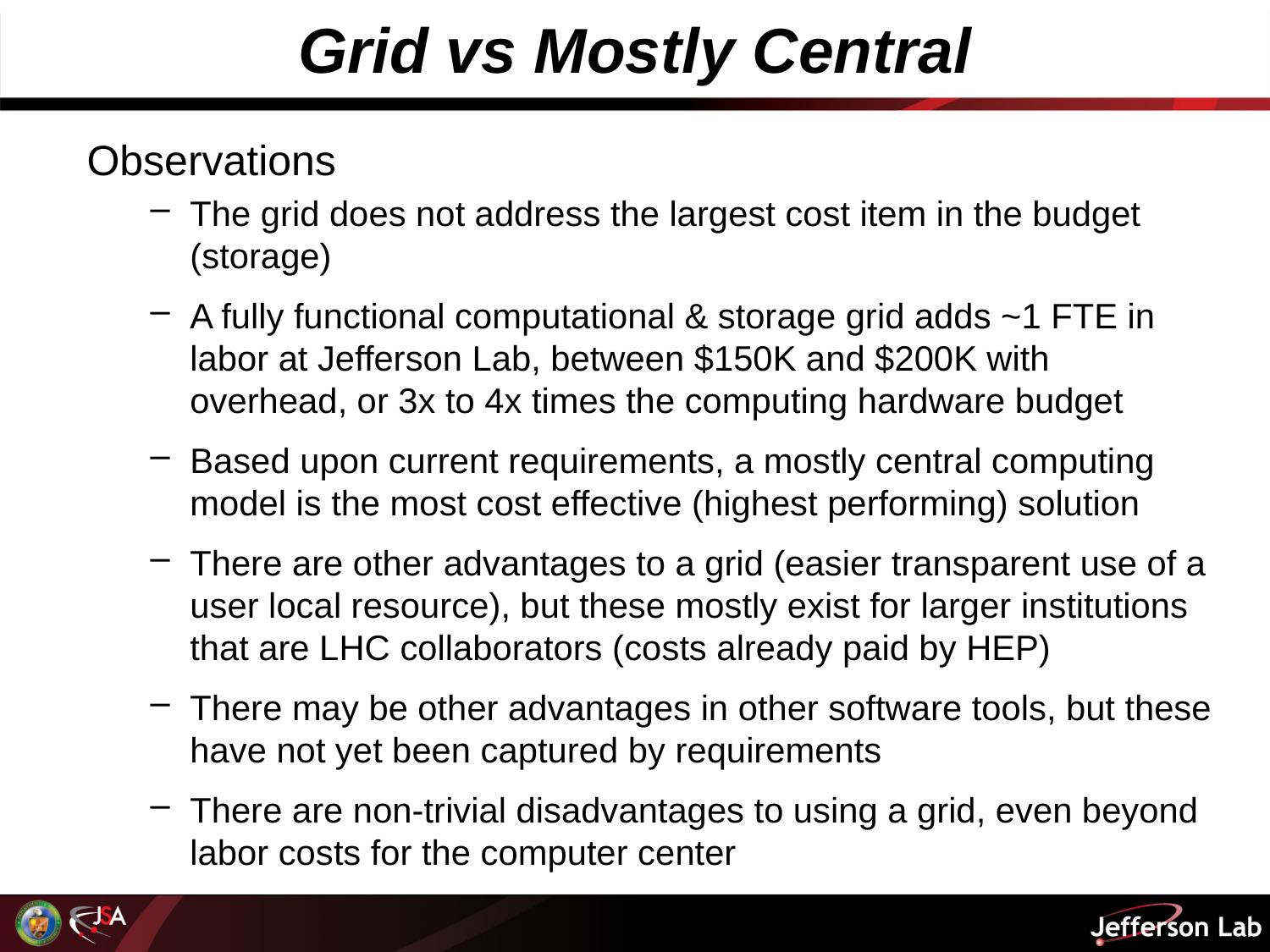

# Grid vs Mostly Central
Observations
The grid does not address the largest cost item in the budget (storage)
A fully functional computational & storage grid adds ~1 FTE in labor at Jefferson Lab, between $150K and $200K with overhead, or 3x to 4x times the computing hardware budget
Based upon current requirements, a mostly central computing model is the most cost effective (highest performing) solution
There are other advantages to a grid (easier transparent use of a user local resource), but these mostly exist for larger institutions that are LHC collaborators (costs already paid by HEP)
There may be other advantages in other software tools, but these have not yet been captured by requirements
There are non-trivial disadvantages to using a grid, even beyond labor costs for the computer center